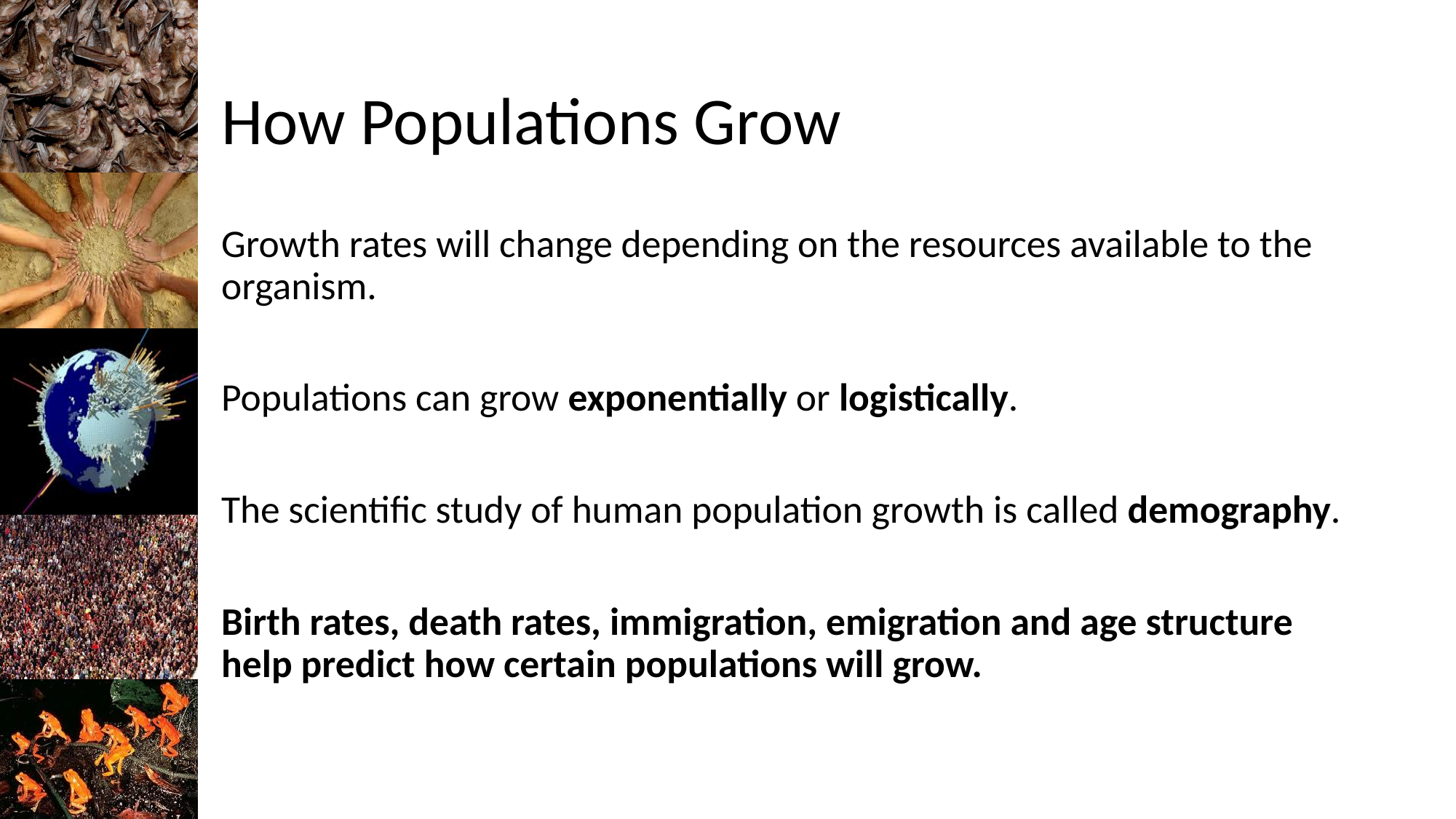

# How Populations Grow
Growth rates will change depending on the resources available to the organism.

Populations can grow exponentially or logistically.

The scientific study of human population growth is called demography.

Birth rates, death rates, immigration, emigration and age structure help predict how certain populations will grow.